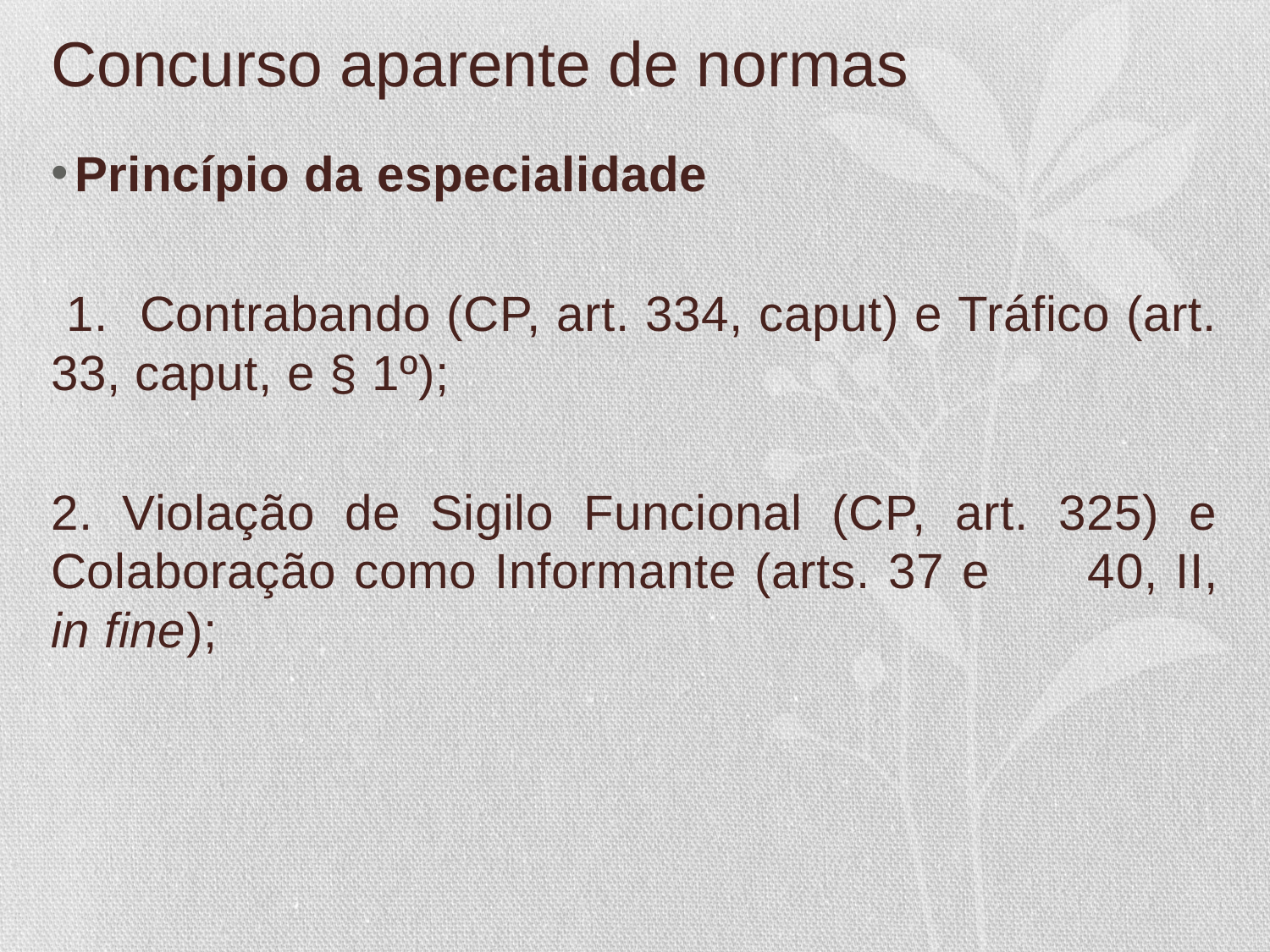

# Concurso aparente de normas
Princípio da especialidade

 1.  Contrabando (CP, art. 334, caput) e Tráfico (art. 33, caput, e § 1º);

2. Violação de Sigilo Funcional (CP, art. 325) e Colaboração como Informante (arts. 37 e 	40, II, in fine);